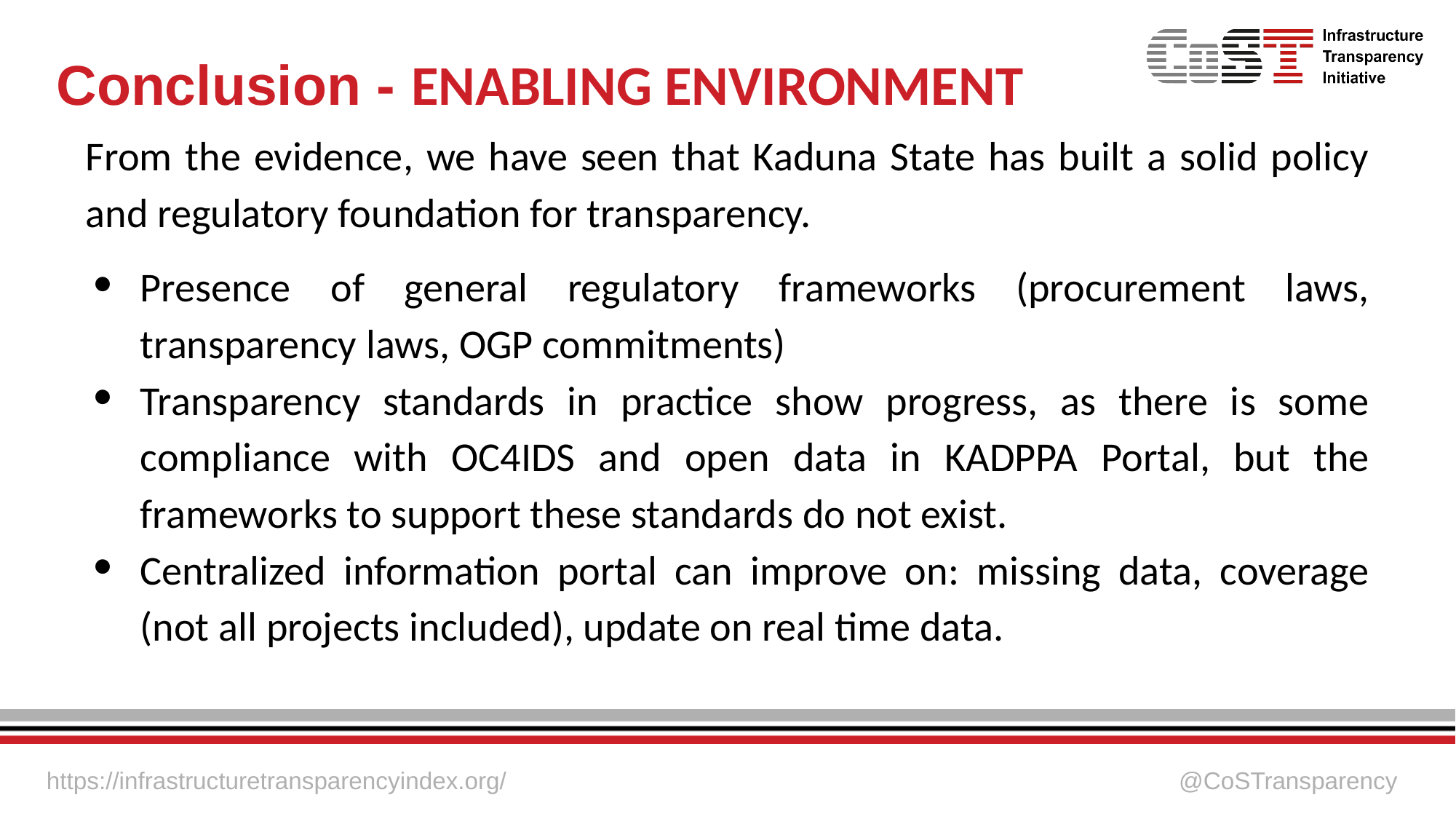

# Conclusion - ENABLING ENVIRONMENT
From the evidence, we have seen that Kaduna State has built a solid policy and regulatory foundation for transparency.
Presence of general regulatory frameworks (procurement laws, transparency laws, OGP commitments)
Transparency standards in practice show progress, as there is some compliance with OC4IDS and open data in KADPPA Portal, but the frameworks to support these standards do not exist.
Centralized information portal can improve on: missing data, coverage (not all projects included), update on real time data.